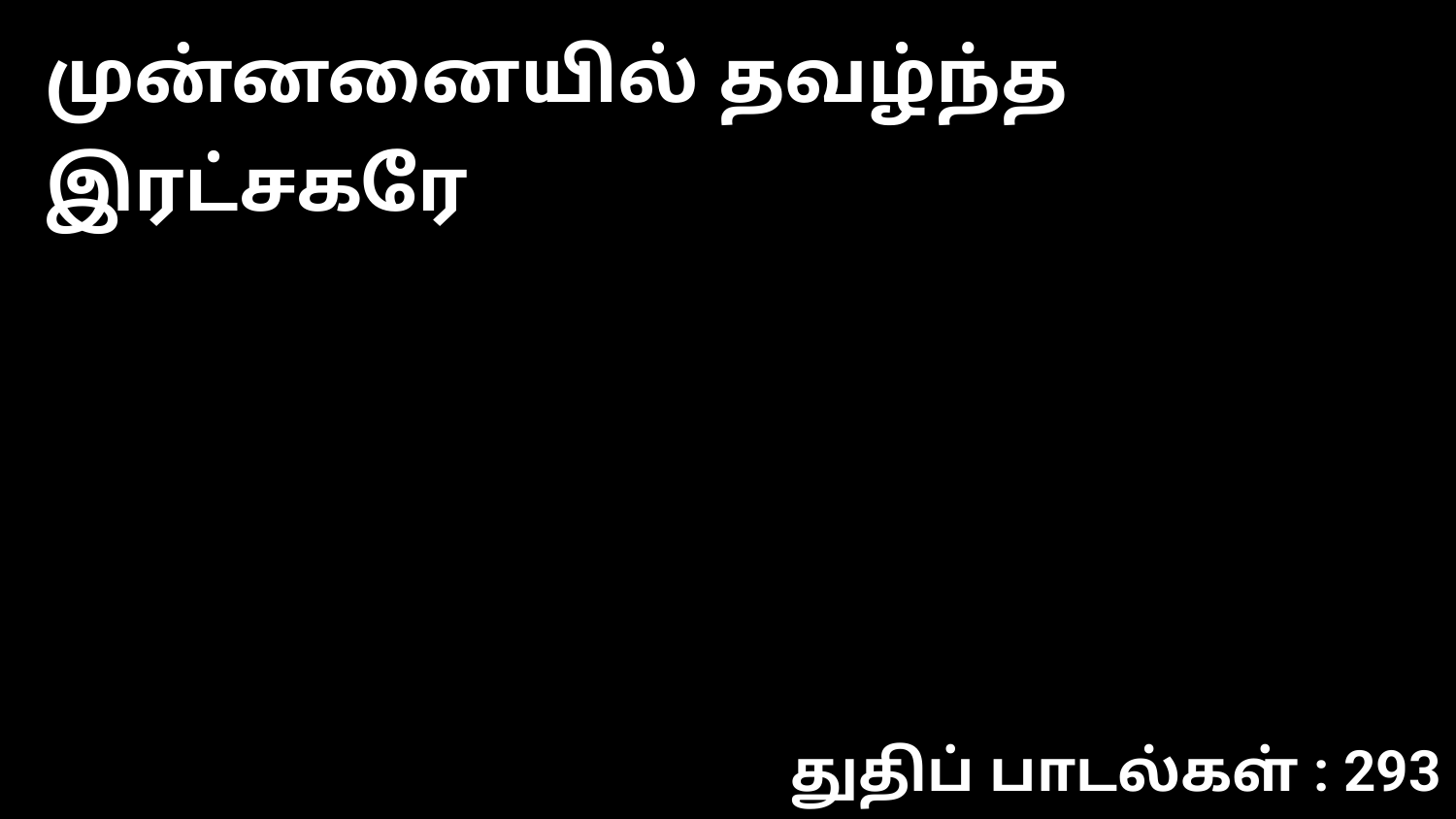

முன்னனையில் தவழ்ந்த இரட்சகரே
துதிப் பாடல்கள் : 293